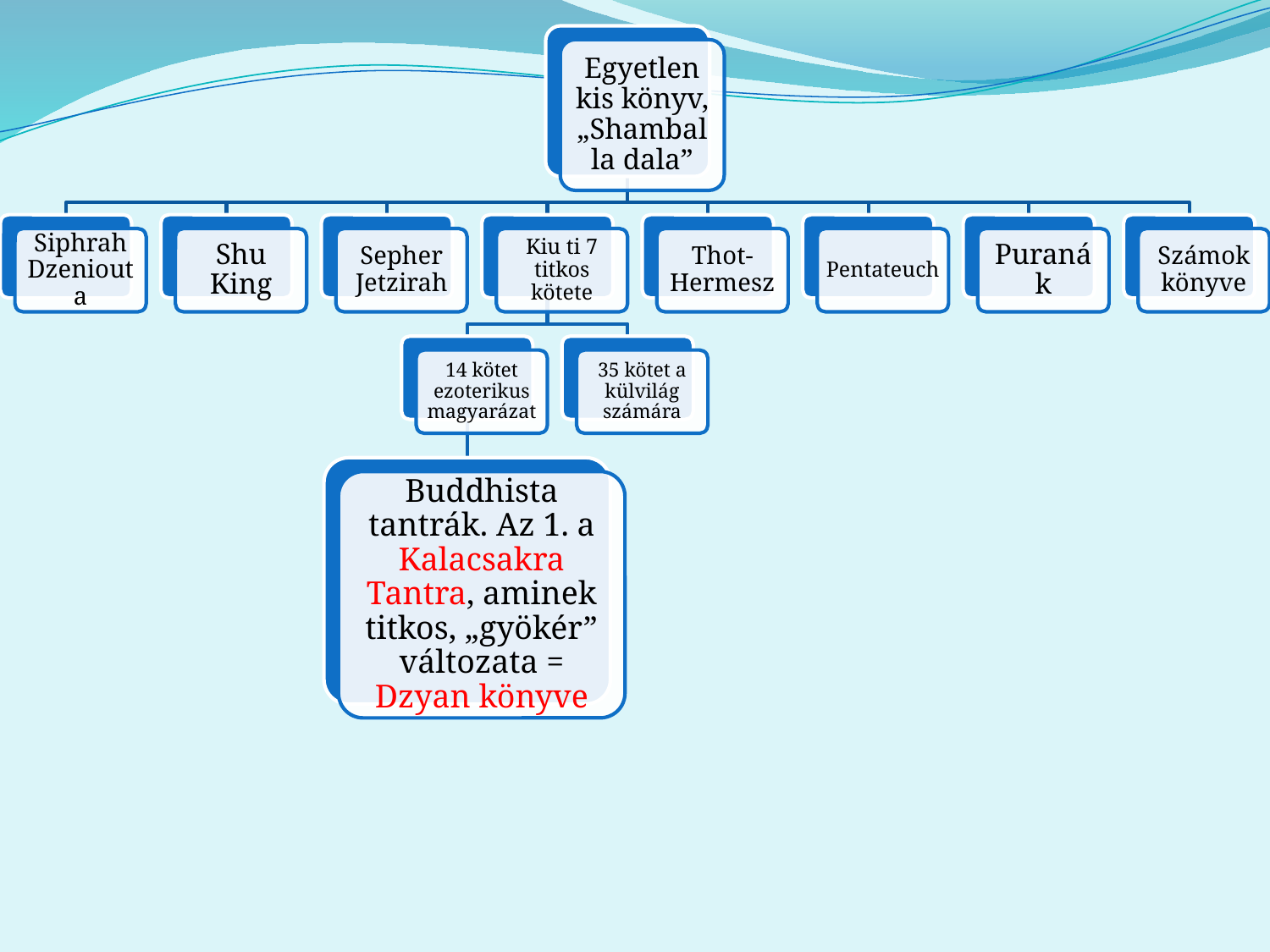

Egyetlen kis könyv, „Shamballa dala”
Siphrah Dzeniouta
Shu King
Sepher Jetzirah
Kiu ti 7 titkos kötete
14 kötet ezoterikus magyarázat
Buddhista tantrák. Az 1. a Kalacsakra Tantra, aminek titkos, „gyökér” változata = Dzyan könyve
35 kötet a külvilág számára
Thot- Hermesz
Pentateuch
Puranák
Számok könyve